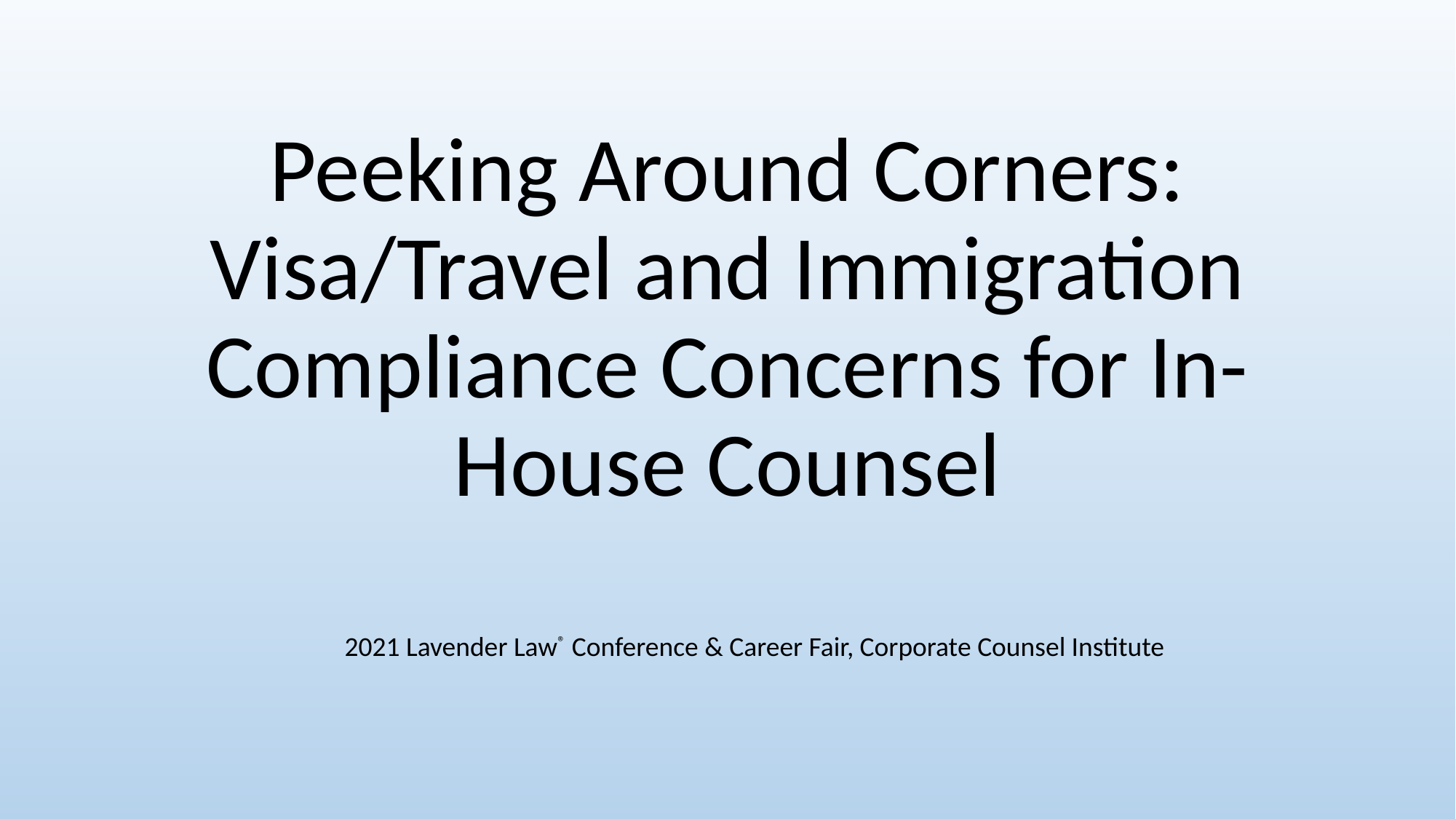

# Peeking Around Corners: Visa/Travel and Immigration Compliance Concerns for In-House Counsel
2021 Lavender Law® Conference & Career Fair, Corporate Counsel Institute